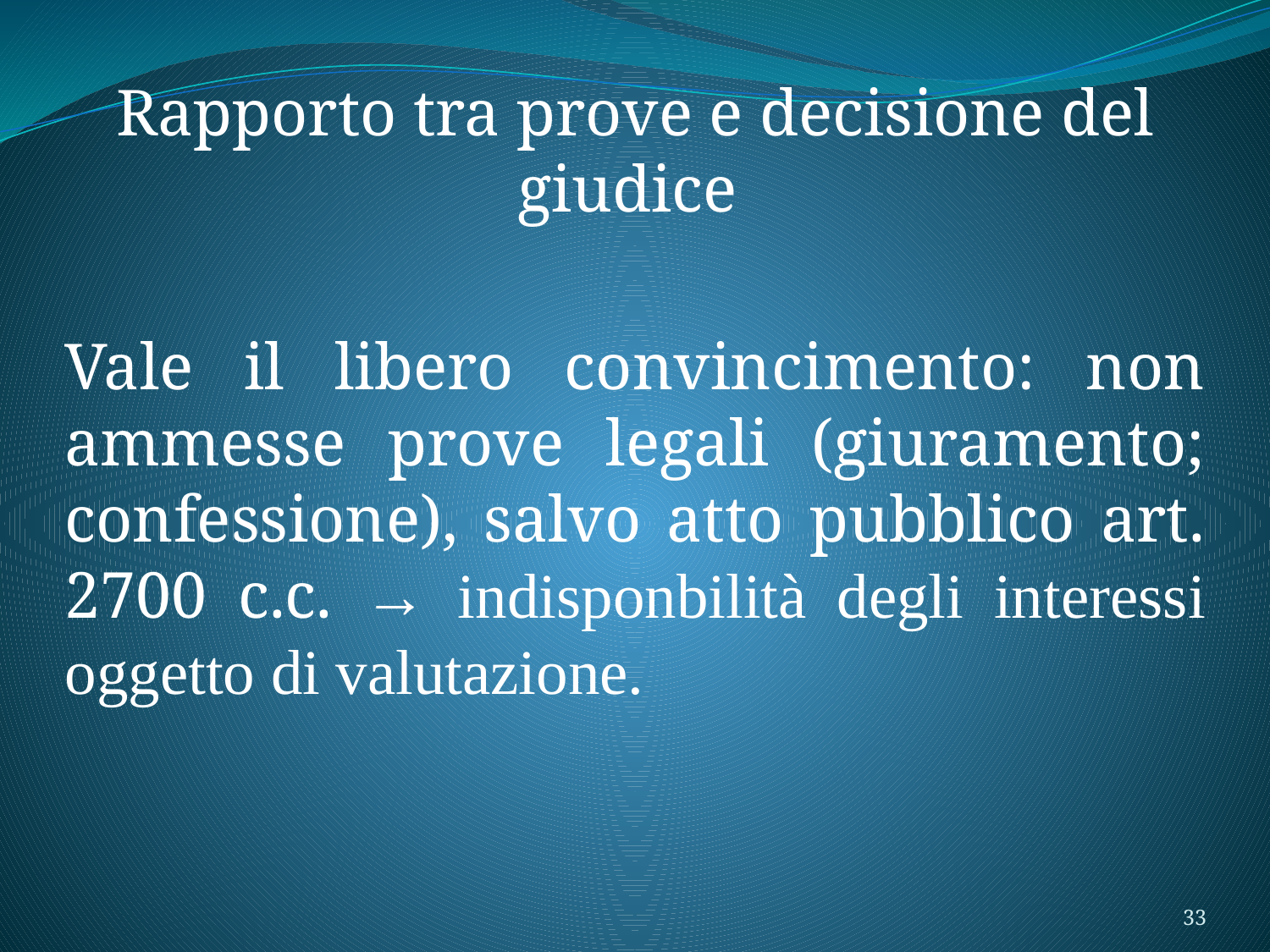

Rapporto tra prove e decisione del giudice

Vale il libero convincimento: non ammesse prove legali (giuramento; confessione), salvo atto pubblico art. 2700 c.c. → indisponbilità degli interessi oggetto di valutazione.

33